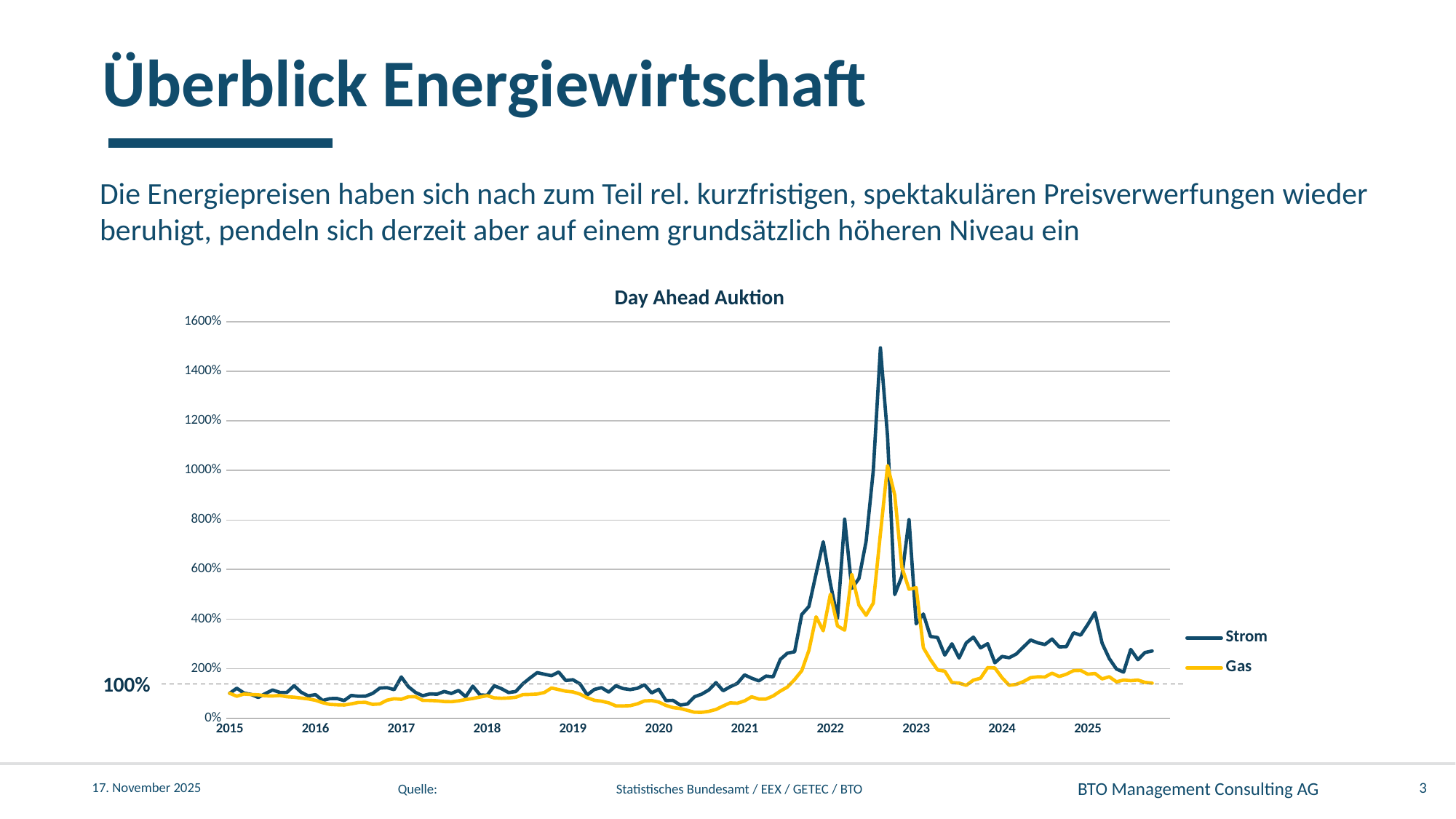

Überblick Energiewirtschaft
# Die Energiepreisen haben sich nach zum Teil rel. kurzfristigen, spektakulären Preisverwerfungen wieder beruhigt, pendeln sich derzeit aber auf einem grundsätzlich höheren Niveau ein
Day Ahead Auktion

### Chart

| Category | Strom | Gas |
|---|---|---|
| 2015 | 1.0 | 1.0 |
|  | 1.2036832134379176 | 0.8808540244379702 |
|  | 1.0070886591303834 | 0.9700830543114319 |
|  | 0.9534000282364374 | 0.948254120102622 |
|  | 0.8314777178391902 | 0.9369917815367221 |
|  | 0.9902058961621428 | 0.895203722224638 |
|  | 1.1336174488050406 | 0.8902030699656478 |
|  | 1.0354367290385493 | 0.9100317432708614 |
|  | 1.0333748124411057 | 0.8602861242770796 |
|  | 1.30557078645045 | 0.8408053224333608 |
|  | 1.041038050241159 | 0.8066269513414793 |
|  | 0.8941626090468232 | 0.7723181284515371 |
| 2016 | 0.9446073329371476 | 0.7161803713527851 |
|  | 0.7069648784684031 | 0.6192112014610601 |
|  | 0.783272209107236 | 0.5517241379310345 |
|  | 0.7901507366098545 | 0.534200113058225 |
|  | 0.704722380003349 | 0.5245031960690525 |
|  | 0.9125950927698304 | 0.5718571987650563 |
|  | 0.8799852907860565 | 0.6292994738444144 |
|  | 0.8837512435524064 | 0.6322128973344349 |
|  | 0.996516411608459 | 0.5520285254598426 |
|  | 1.21052234126033 | 0.5709005522459452 |
|  | 1.226577710944246 | 0.7189198591120581 |
|  | 1.1474303200239024 | 0.7788842022872549 |
| 2017 | 1.6589136851505888 | 0.7583163021263644 |
|  | 1.2622147216905089 | 0.8594164456233422 |
|  | 1.030800700000985 | 0.8610688350654433 |
|  | 0.899931378890308 | 0.7120493977475323 |
|  | 0.9748006212016245 | 0.7084837152672088 |
|  | 0.9623076392696612 | 0.6958733747880158 |
|  | 1.0713889372264596 | 0.6656520415706396 |
|  | 0.9921660302523877 | 0.6596512588598513 |
|  | 1.116163390473814 | 0.6937426620863592 |
|  | 0.8611752267944092 | 0.7475322868200199 |
|  | 1.2867410226186997 | 0.789059442535983 |
|  | 0.9345210148044298 | 0.8480671391920686 |
| 2018 | 0.9159539155073858 | 0.9019002478584163 |
|  | 1.3043986459643235 | 0.8131060573118234 |
|  | 1.1873914456727659 | 0.797930164804105 |
|  | 1.0294611108739833 | 0.809453406966126 |
|  | 1.0705878103956057 | 0.8381962864721485 |
|  | 1.3820980986370994 | 0.9451232769491673 |
|  | 1.6166936445032523 | 0.9547767100056529 |
|  | 1.835171437858496 | 0.9673870504848459 |
|  | 1.7679785665739678 | 1.0301778492846894 |
|  | 1.7103499676594291 | 1.2127233987041788 |
|  | 1.8588670621956784 | 1.1480627907988 |
|  | 1.51449744066244 | 1.084097925816411 |
| 2019 | 1.545698704078852 | 1.0522242031569335 |
|  | 1.3747270751319067 | 0.9642996912640779 |
|  | 0.9334670733589213 | 0.8183241292342479 |
|  | 1.1560063170820596 | 0.7168326303430882 |
|  | 1.2274445039087765 | 0.6804365786841762 |
|  | 1.045316198850186 | 0.6138626777405749 |
|  | 1.3043264132172794 | 0.490977083967474 |
|  | 1.190888167291042 | 0.4892377266599991 |
|  | 1.1490719733658161 | 0.4996303865721616 |
|  | 1.2010992510777454 | 0.5721615862938644 |
|  | 1.343752359876679 | 0.6909162064617124 |
|  | 1.0148569627443191 | 0.7053963560464409 |
| 2020 | 1.161177525109088 | 0.6456059486019915 |
|  | 0.7082355181550443 | 0.5099360786189503 |
|  | 0.7132392775411972 | 0.4204896290820542 |
|  | 0.5232047699879503 | 0.38678958124972823 |
|  | 0.5649979807663895 | 0.3099099882593382 |
|  | 0.8584796320069868 | 0.23350871852850372 |
|  | 0.9638376601843248 | 0.23068226290385702 |
|  | 1.1353641679608368 | 0.27042657737965825 |
|  | 1.4320503265248499 | 0.34700178284124017 |
|  | 1.102140387627187 | 0.4873679175544636 |
|  | 1.2653601294936156 | 0.6129495151541505 |
|  | 1.400865479641857 | 0.5983389137713615 |
| 2021 | 1.7417941957704441 | 0.6916119493847023 |
|  | 1.608074964458205 | 0.8590685741618472 |
|  | 1.5004777211224969 | 0.7657085706831327 |
|  | 1.693703602772424 | 0.7681436709135974 |
|  | 1.6653325497174716 | 0.8926381701961125 |
|  | 2.3675202169609055 | 1.0882723833543506 |
|  | 2.62080106116472 | 1.25038048441101 |
|  | 2.6762331279077785 | 1.5543331738922468 |
|  | 4.179058413309212 | 1.9108579379919122 |
|  | 4.505829511017136 | 2.733530460494847 |
|  | 5.825006320365366 | 4.08966386920033 |
|  | 7.1199424764669 | 3.523372613819194 |
| 2022 | 5.431324715747724 | 4.999913032134627 |
|  | 4.036168906429043 | 3.7198330216984825 |
|  | 8.032695167957554 | 3.5489846501717617 |
|  | 5.23583663579264 | 5.804496238639822 |
|  | 5.63670539874118 | 4.554333173892247 |
|  | 7.138670457791451 | 4.150454407096578 |
|  | 9.99563320211051 | 4.641257555333304 |
|  | 14.95147272721303 | 7.449623863982258 |
|  | 11.36963466646529 | 10.197199634734964 |
|  | 4.98630861112844 | 9.011349306431274 |
|  | 5.7270488654533755 | 6.091968517632735 |
|  | 8.012394482731448 | 5.2006348654172285 |
| 2023 | 3.8044561038312903 | 5.2656433447841025 |
|  | 4.200156942059487 | 2.8403269991738056 |
|  | 3.2938822146560245 | 2.353872244205766 |
|  | 3.2508643304845175 | 1.9443405661608035 |
|  | 2.541456671843347 | 1.8912466843501328 |
|  | 2.9972847053724747 | 1.4332304213593077 |
|  | 2.4256051955044966 | 1.4105318084967606 |
|  | 3.0339067081238857 | 1.3199112927773187 |
|  | 3.2663746712589186 | 1.5298082358568508 |
|  | 2.83517472116518 | 1.6080358307605338 |
|  | 3.001011258458619 | 2.0356568248032354 |
|  | 2.2324745297484 | 2.0219593860068708 |
| 2024 | 2.486756782490782 | 1.6319519937383138 |
|  | 2.4345719060580286 | 1.32201715751744 |
|  | 2.586818836987107 | 1.3606013827890593 |
|  | 2.8706888424327053 | 1.4726475710082265 |
|  | 3.1507804867711093 | 1.6309024497266442 |
|  | 3.038142173746023 | 1.6647758403269988 |
|  | 2.968922931227715 | 1.6573617352735992 |
|  | 3.1904935735241313 | 1.8126000624587397 |
|  | 2.873784531591743 | 1.6768108469634748 |
|  | 2.88292884660434 | 1.7704747878267677 |
|  | 3.44189039665628 | 1.9149992649144711 |
|  | 3.347331164162051 | 1.9247640996651736 |
| 2025 | 3.780704663280483 | 1.7686259472579424 |
|  | 4.261397178326236 | 1.7988628951602383 |
|  | 3.024043654845668 | 1.581554115754229 |
|  | 2.4026811482380137 | 1.6680436578684177 |
|  | 1.980158977709631 | 1.4649736922207244 |
|  | 1.8538534528894741 | 1.5345479845197199 |
|  | 2.7707463941084347 | 1.5097621428882029 |
|  | 2.357647313762637 | 1.5319389485585075 |
|  | 2.6472218300494794 | 1.4406226899160761 |
|  | 2.707880921033191 | 1.409314258381528 |
|  | None | None |
|  | None | None |
100%
3
17. November 2025
Quelle:		Statistisches Bundesamt / EEX / GETEC / BTO